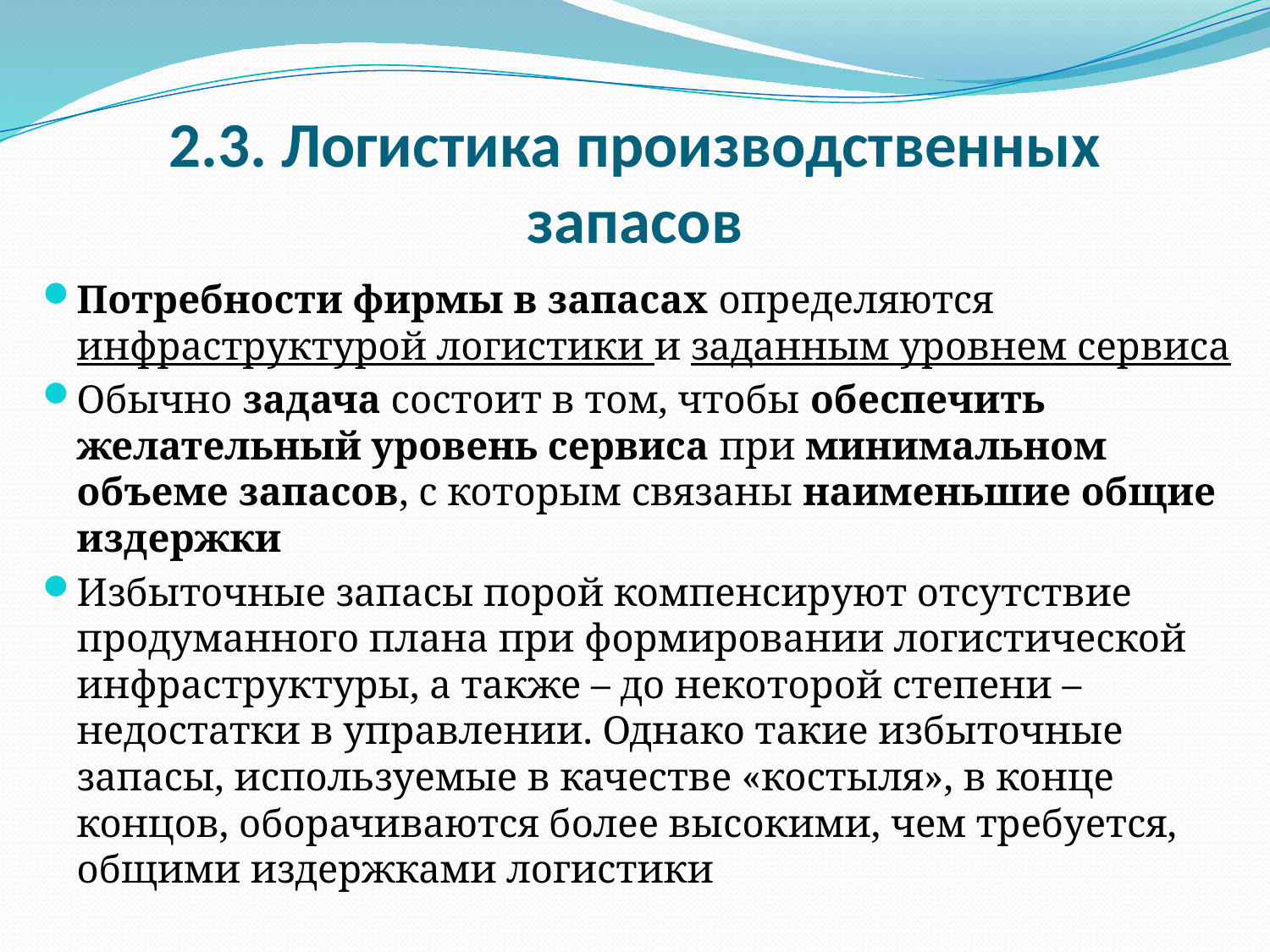

# 2.3. Логистика производственных запасов
Потребности фирмы в запасах определяются инфраструктурой логистики и заданным уровнем сервиса
Обычно задача состоит в том, чтобы обеспечить желательный уровень сервиса при минимальном объеме запасов, с которым связаны наименьшие общие издержки
Избыточные запасы порой компенсируют отсутствие продуманного плана при формировании логистической инфраструктуры, а также – до некоторой степени – недостатки в управлении. Однако такие избыточные запасы, используемые в качестве «костыля», в конце концов, оборачиваются более высокими, чем требуется, общими издержками логистики